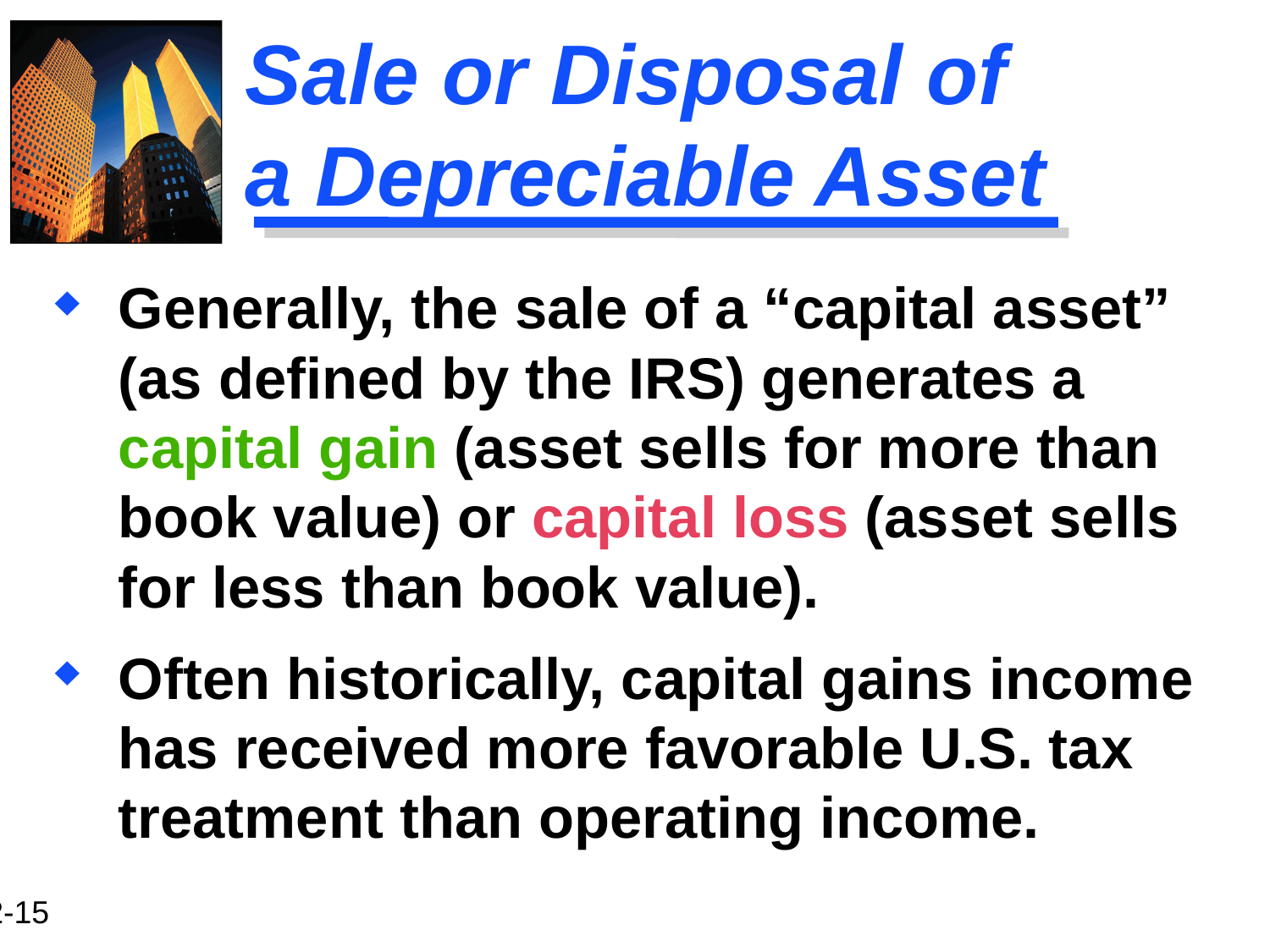

# Sale or Disposal of 	 a Depreciable Asset

Generally, the sale of a “capital asset” (as defined by the IRS) generates a capital gain (asset sells for more than book value) or capital loss (asset sells for less than book value).
Often historically, capital gains income has received more favorable U.S. tax treatment than operating income.